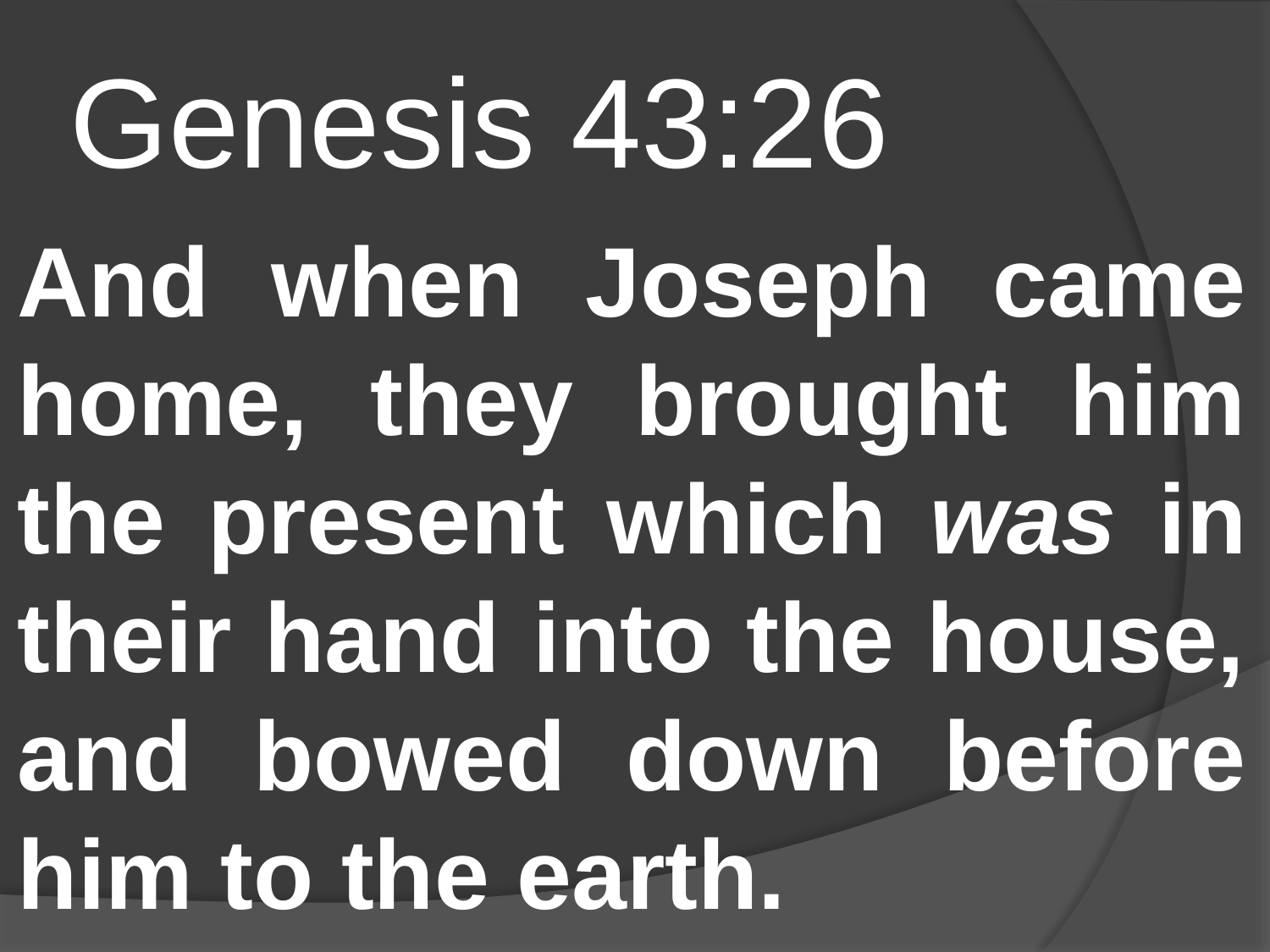

# Genesis 43:26
And when Joseph came home, they brought him the present which was in their hand into the house, and bowed down before him to the earth.